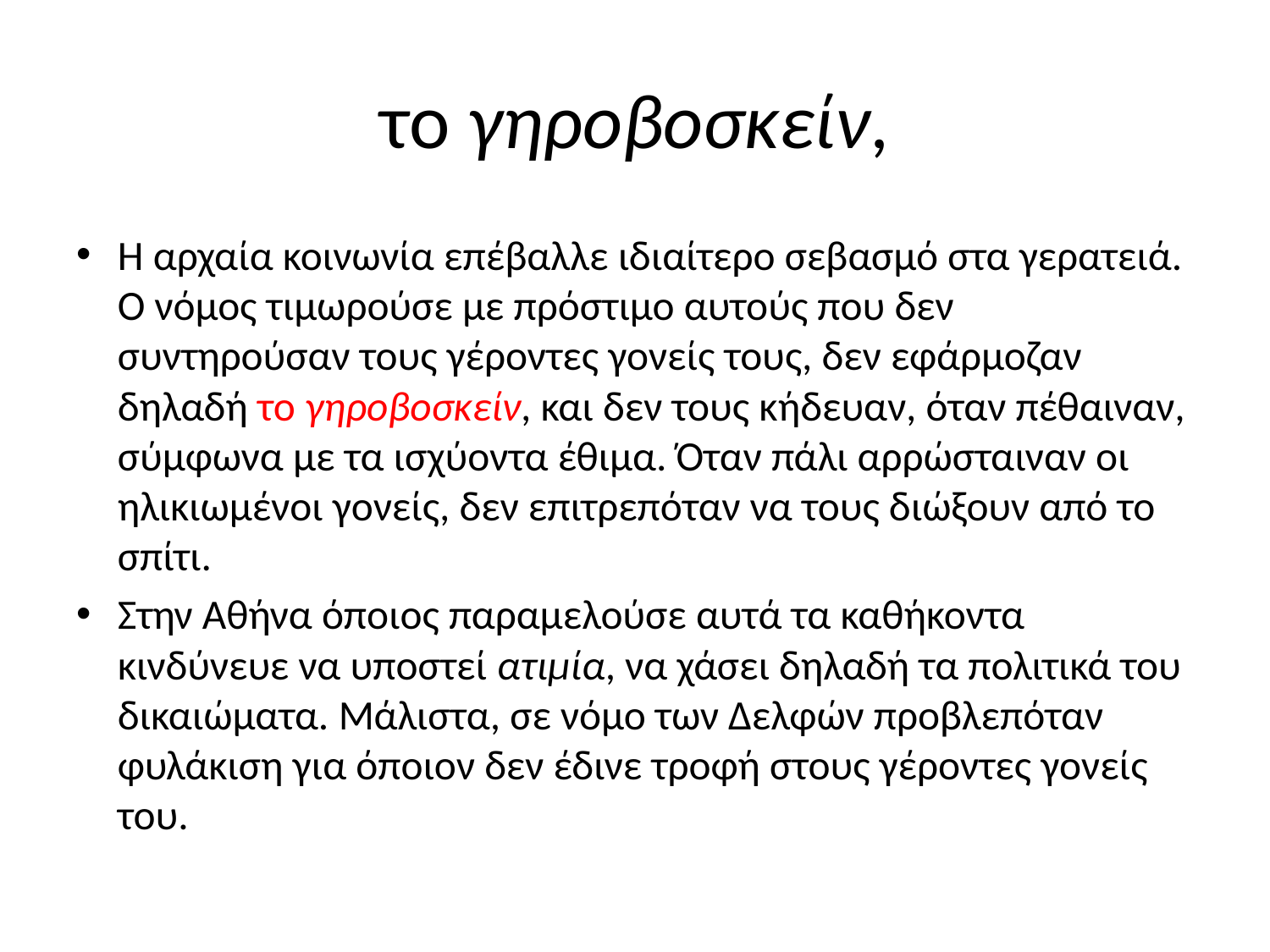

# το γηροβοσκείν,
Η αρχαία κοινωνία επέβαλλε ιδιαίτερο σεβασμό στα γερατειά. Ο νόμος τιμωρούσε με πρόστιμο αυτούς που δεν συντηρούσαν τους γέροντες γονείς τους, δεν εφάρμοζαν δηλαδή το γηροβοσκείν, και δεν τους κήδευαν, όταν πέθαιναν, σύμφωνα με τα ισχύοντα έθιμα. Όταν πάλι αρρώσταιναν οι ηλικιωμένοι γονείς, δεν επιτρεπόταν να τους διώξουν από το σπίτι.
Στην Αθήνα όποιος παραμελούσε αυτά τα καθήκοντα κινδύνευε να υποστεί ατιμία, να χάσει δηλαδή τα πολιτικά του δικαιώματα. Μάλιστα, σε νόμο των Δελφών προβλεπόταν φυλάκιση για όποιον δεν έδινε τροφή στους γέροντες γονείς του.